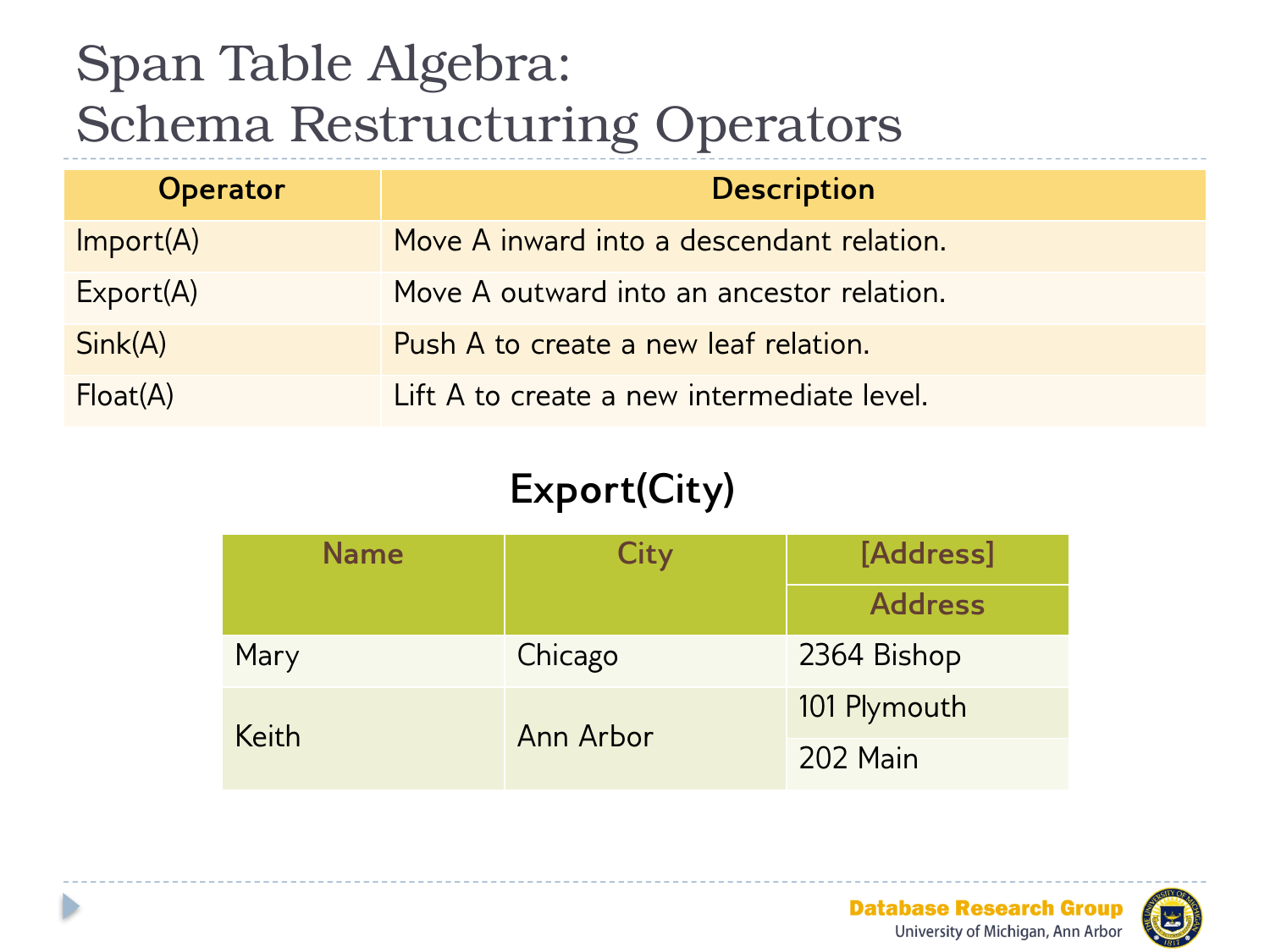

# Span Table Algebra: Schema Restructuring Operators
| Operator | Description |
| --- | --- |
| Import(A) | Move A inward into a descendant relation. |
| Export(A) | Move A outward into an ancestor relation. |
| Sink(A) | Push A to create a new leaf relation. |
| Float(A) | Lift A to create a new intermediate level. |
Sink(Address)
Import(City)
Export(City)
| Name | City | Address |
| --- | --- | --- |
| Mary | Chicago | 2364 Bishop |
| Keith | Ann Arbor | 101 Plymouth |
| Keith | Ann Arbor | 202 Main |
| Name | [Address] |  |
| --- | --- | --- |
|  | City | Address |
| Mary | Chicago | 2364 Bishop |
| Keith | Ann Arbor | 101 Plymouth |
|  | Ann Arbor | 202 Main |
| Name | City | [Address] |
| --- | --- | --- |
|  |  | Address |
| Mary | Chicago | 2364 Bishop |
| Keith | Ann Arbor | 101 Plymouth |
|  |  | 202 Main |
| Name | City | [Address] |
| --- | --- | --- |
|  |  | Address |
| Mary | Chicago | 2364 Bishop |
| Keith | Ann Arbor | 101 Plymouth |
|  |  | 202 Main |